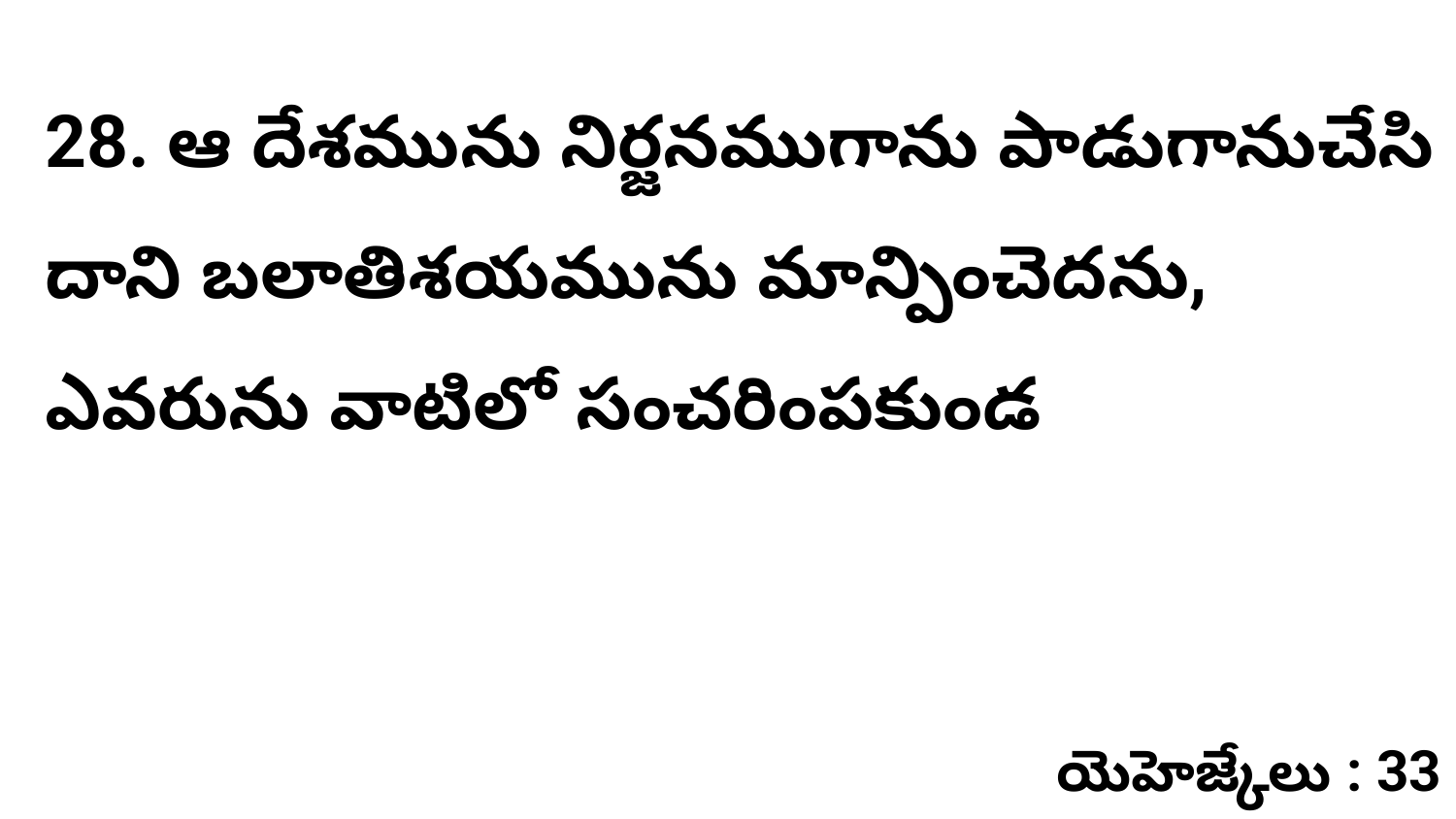

28. ఆ దేశమును నిర్జనముగాను పాడుగానుచేసి దాని బలాతిశయమును మాన్పించెదను, ఎవరును వాటిలో సంచరింపకుండ
యెహెజ్కేలు : 33